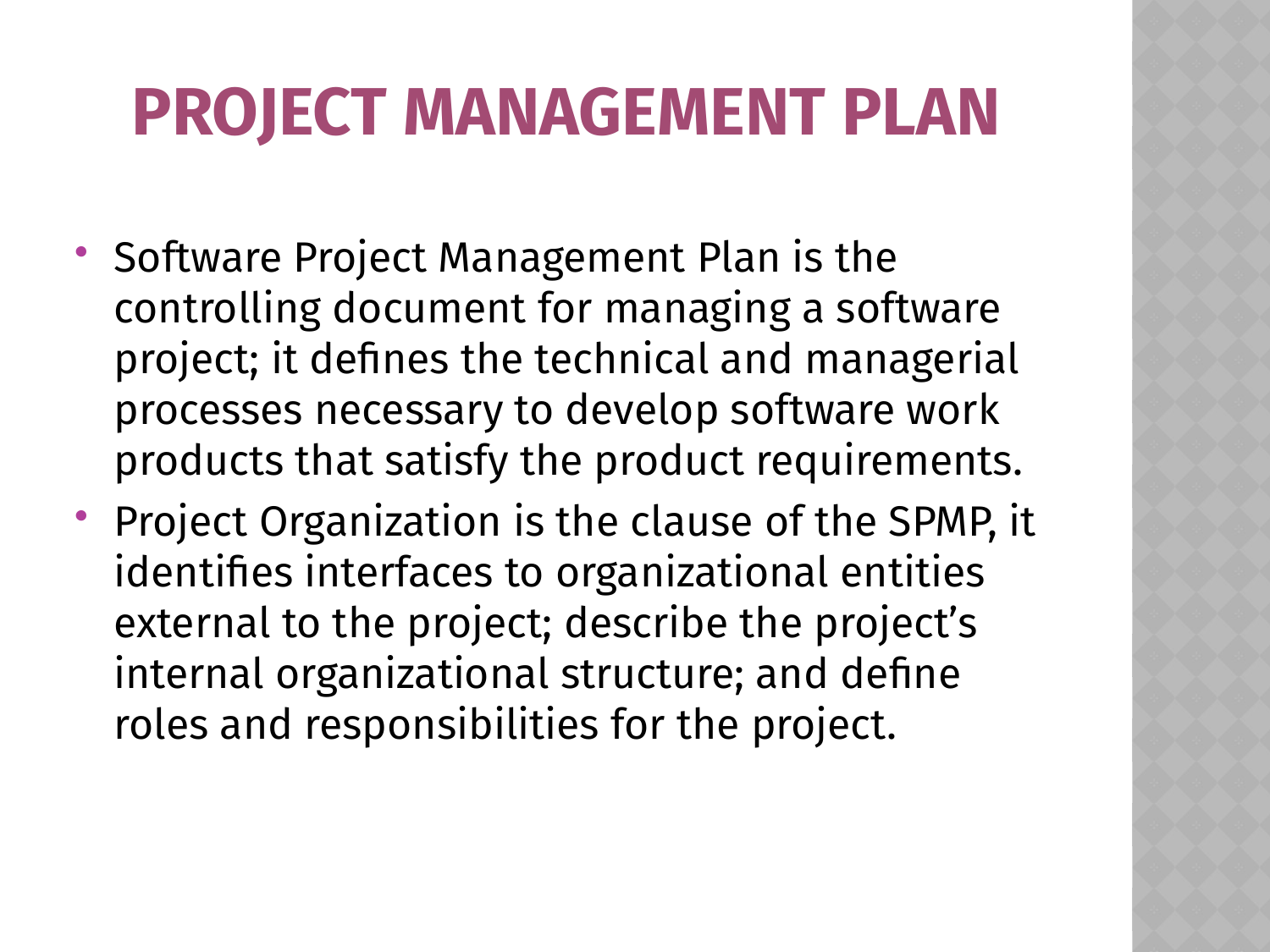

# PROJECT MANAGEMENT PLAN
Software Project Management Plan is the controlling document for managing a software project; it deﬁnes the technical and managerial processes necessary to develop software work products that satisfy the product requirements.
Project Organization is the clause of the SPMP, it identifies interfaces to organizational entities external to the project; describe the project’s internal organizational structure; and define roles and responsibilities for the project.